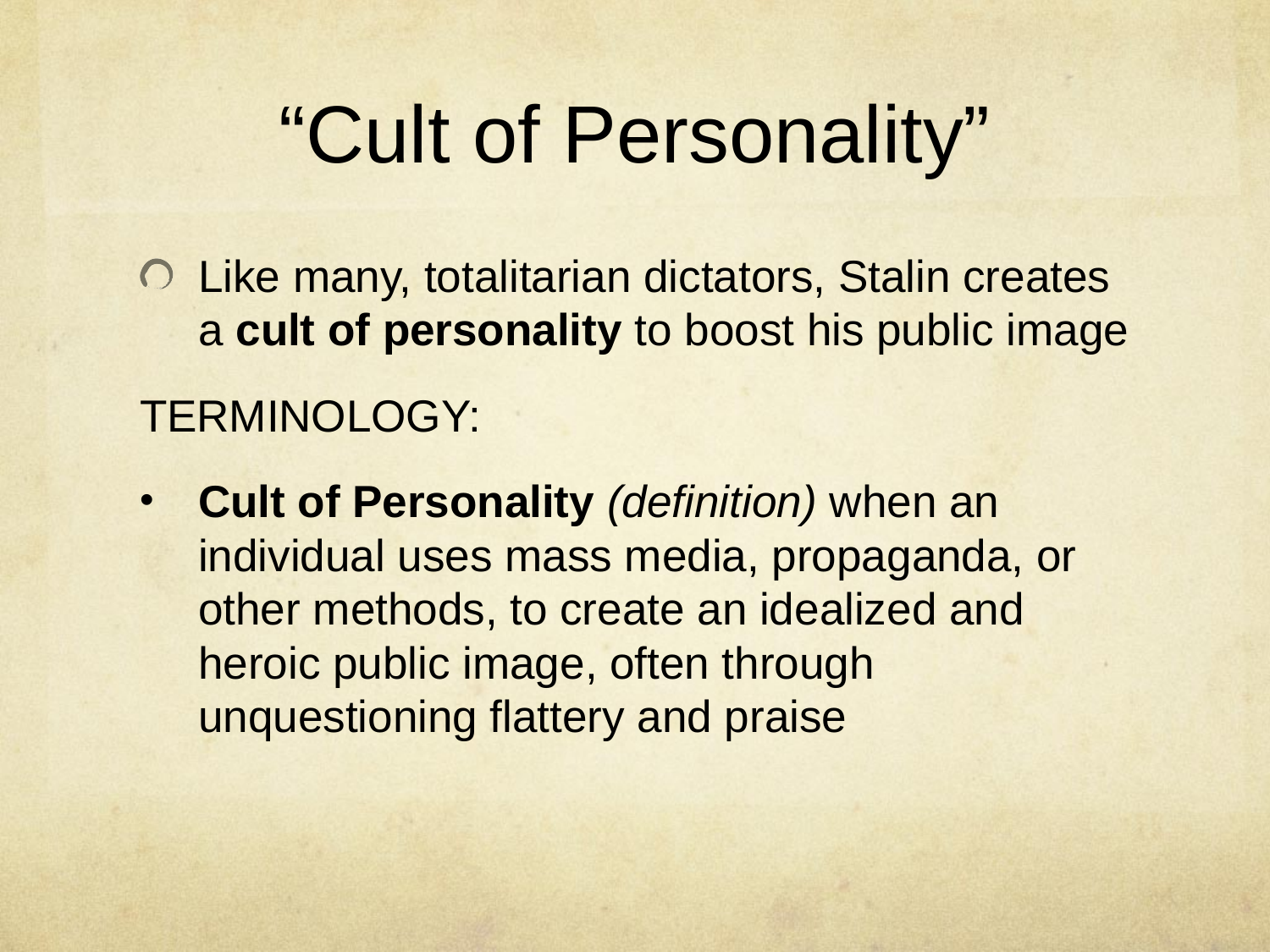

# “Cult of Personality”
Like many, totalitarian dictators, Stalin creates a cult of personality to boost his public image
TERMINOLOGY:
Cult of Personality (definition) when an individual uses mass media, propaganda, or other methods, to create an idealized and heroic public image, often through unquestioning flattery and praise